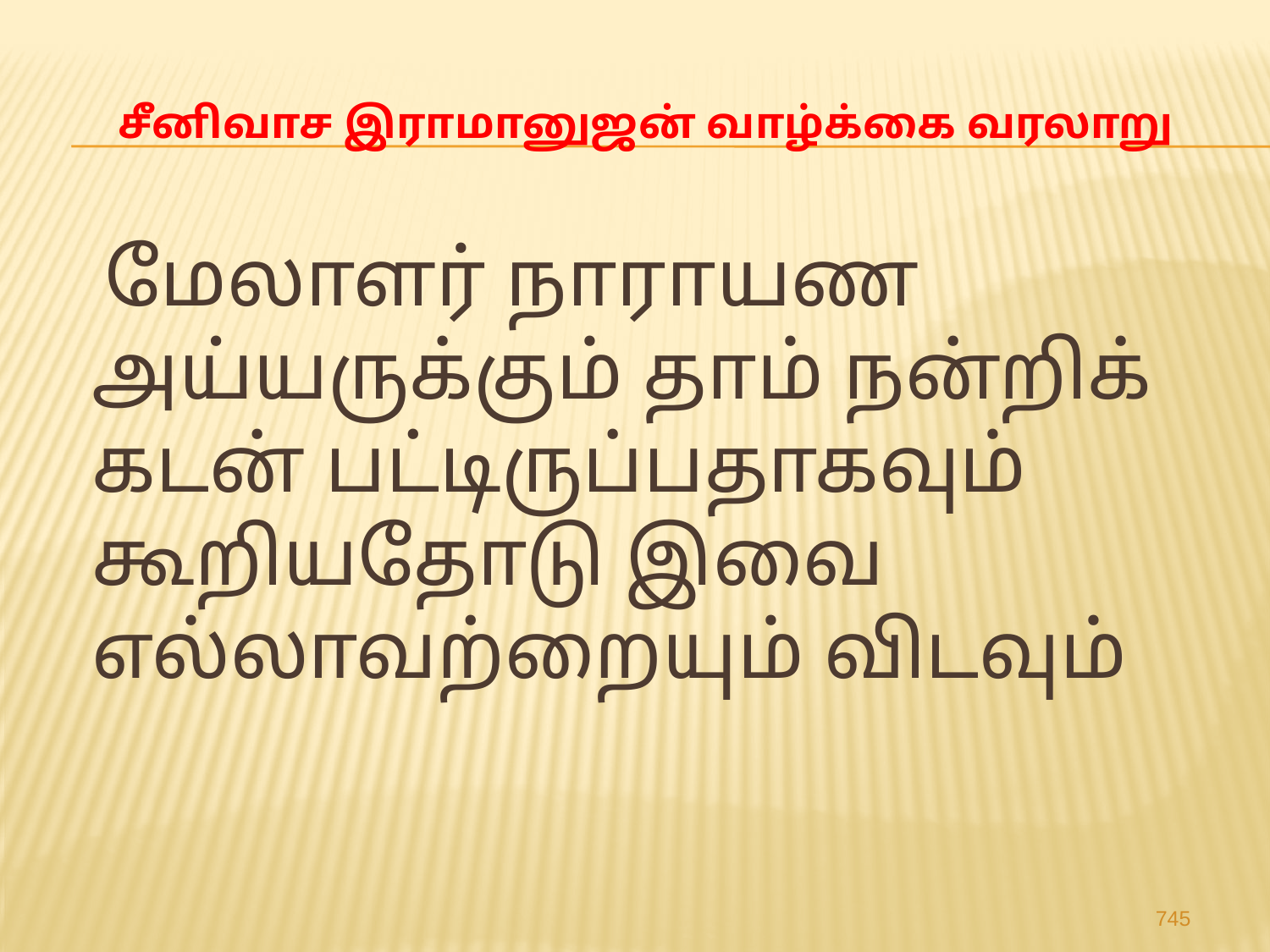

# சீனிவாச இராமானுஜன் வாழ்க்கை வரலாறு
   மேலாளர் நாராயண அய்யருக்கும் தாம் நன்றிக் கடன் பட்டிருப்பதாகவும் கூறியதோடு இவை எல்லாவற்றையும் விடவும்

745